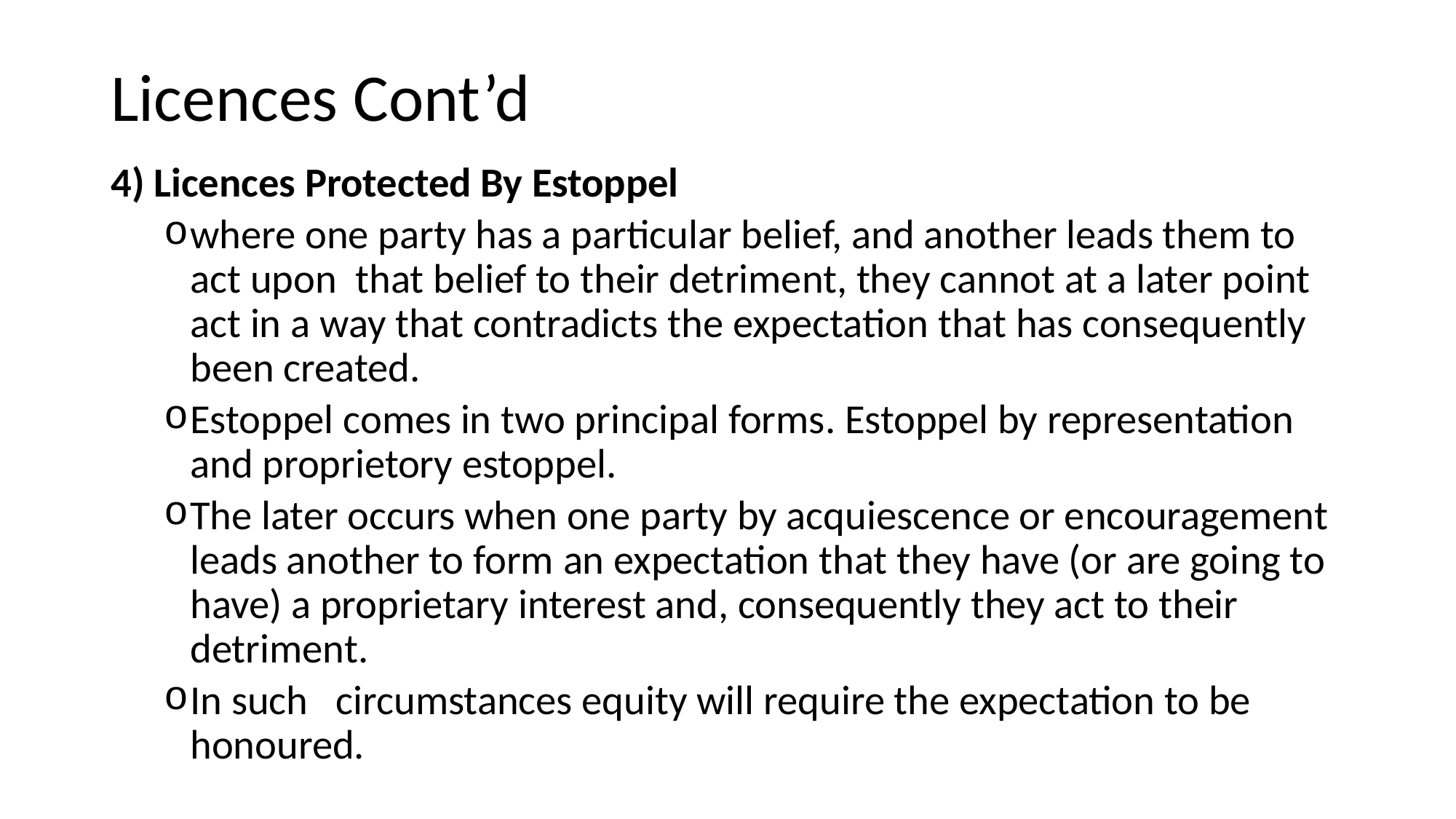

# Licences Cont’d
4) Licences Protected By Estoppel
where one party has a particular belief, and another leads them to act upon  that belief to their detriment, they cannot at a later point act in a way that contradicts the expectation that has consequently been created.
Estoppel comes in two principal forms. Estoppel by representation and proprietory estoppel.
The later occurs when one party by acquiescence or encouragement leads another to form an expectation that they have (or are going to have) a proprietary interest and, consequently they act to their detriment.
In such   circumstances equity will require the expectation to be honoured.